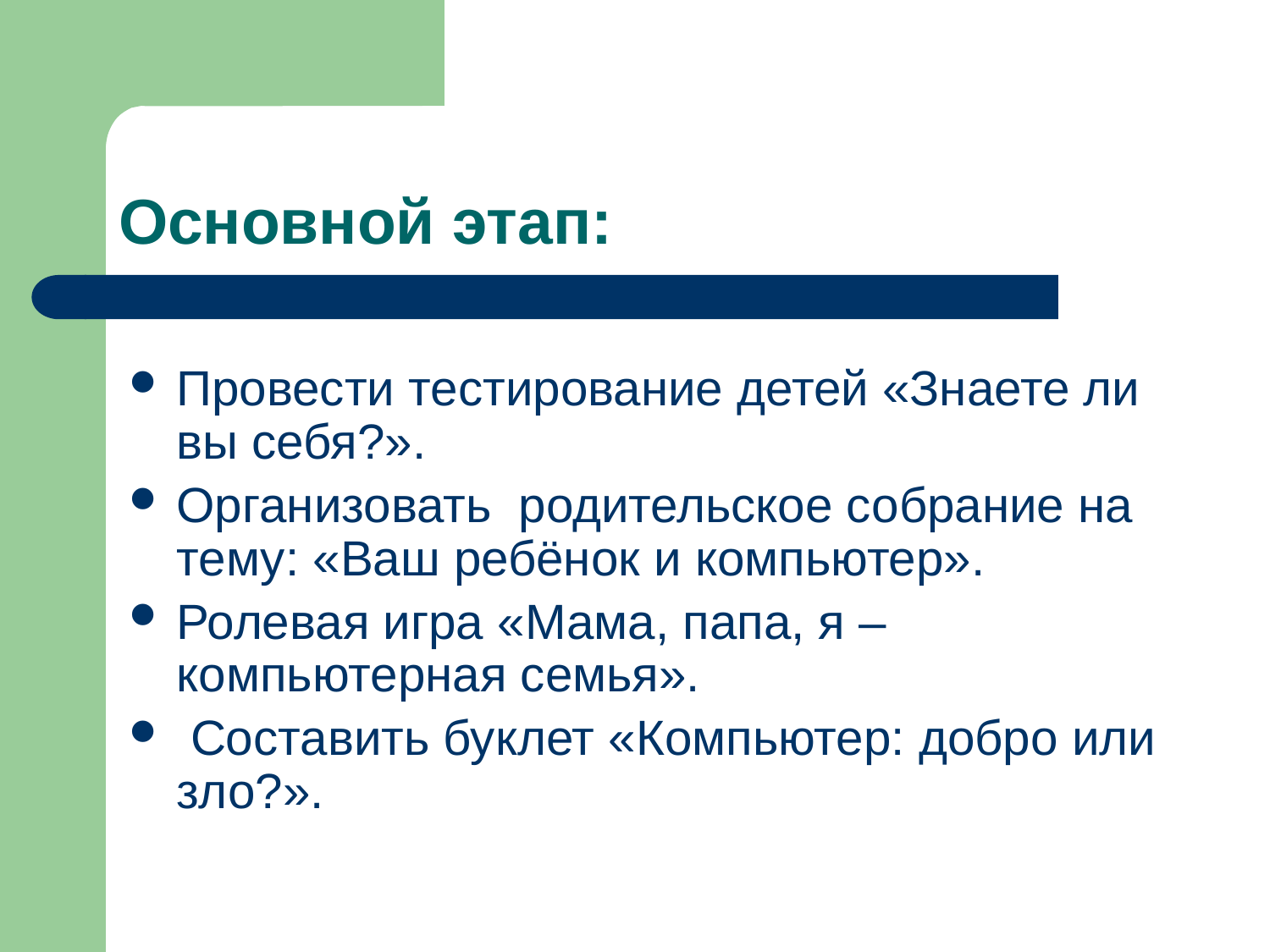

# Основной этап:
Провести тестирование детей «Знаете ли вы себя?».
Организовать  родительское собрание на тему: «Ваш ребёнок и компьютер».
Ролевая игра «Мама, папа, я – компьютерная семья».
 Составить буклет «Компьютер: добро или зло?».